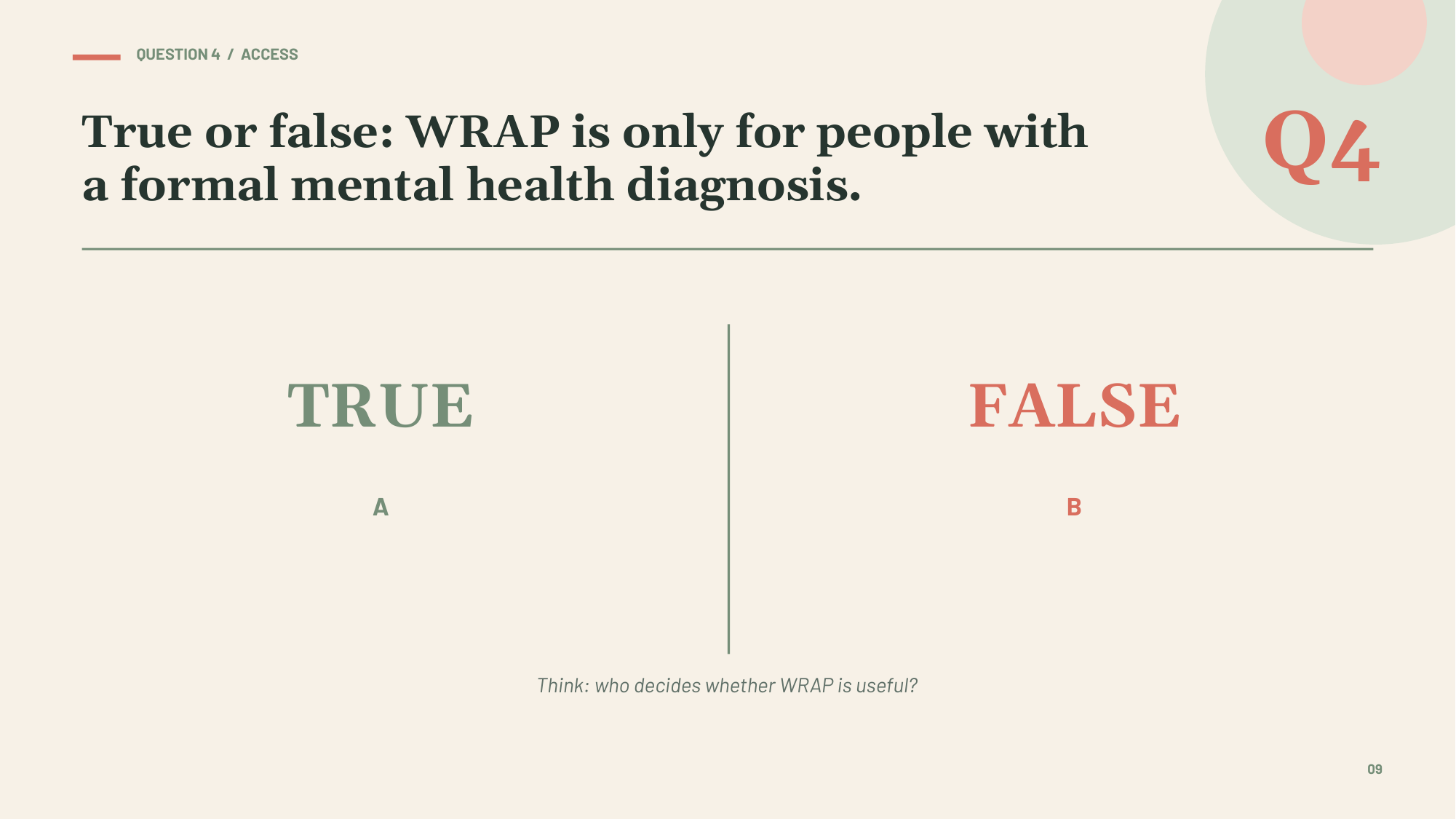

QUESTION 4  /  ACCESS

Q4
True or false: WRAP is only for people with a formal mental health diagnosis.

TRUE
FALSE
A
B
Think: who decides whether WRAP is useful?
09